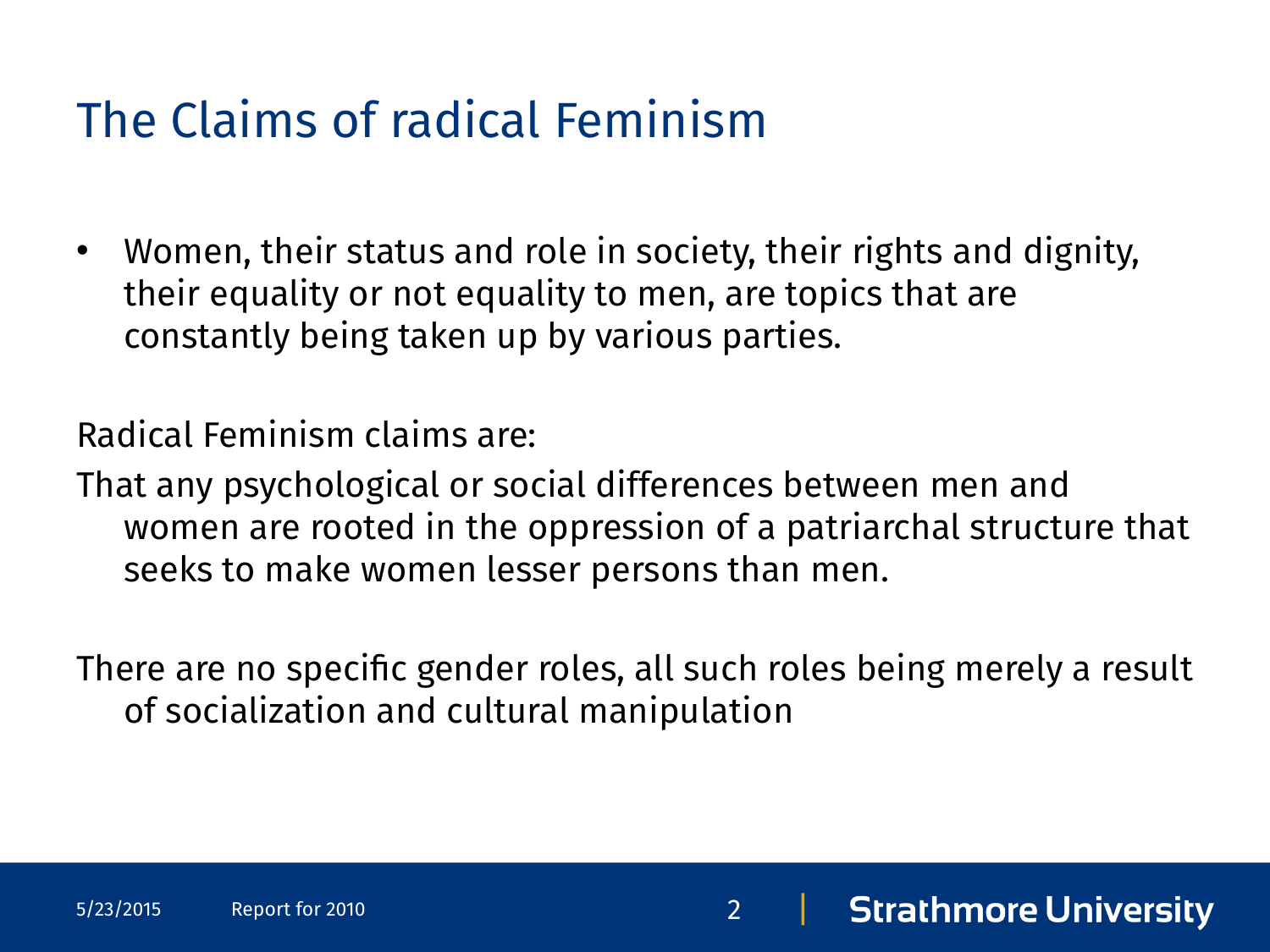

# The Claims of radical Feminism
Women, their status and role in society, their rights and dignity, their equality or not equality to men, are topics that are constantly being taken up by various parties.

Radical Feminism claims are:
That any psychological or social differences between men and women are rooted in the oppression of a patriarchal structure that seeks to make women lesser persons than men.

There are no specific gender roles, all such roles being merely a result of socialization and cultural manipulation

5/23/2015
Report for 2010
2